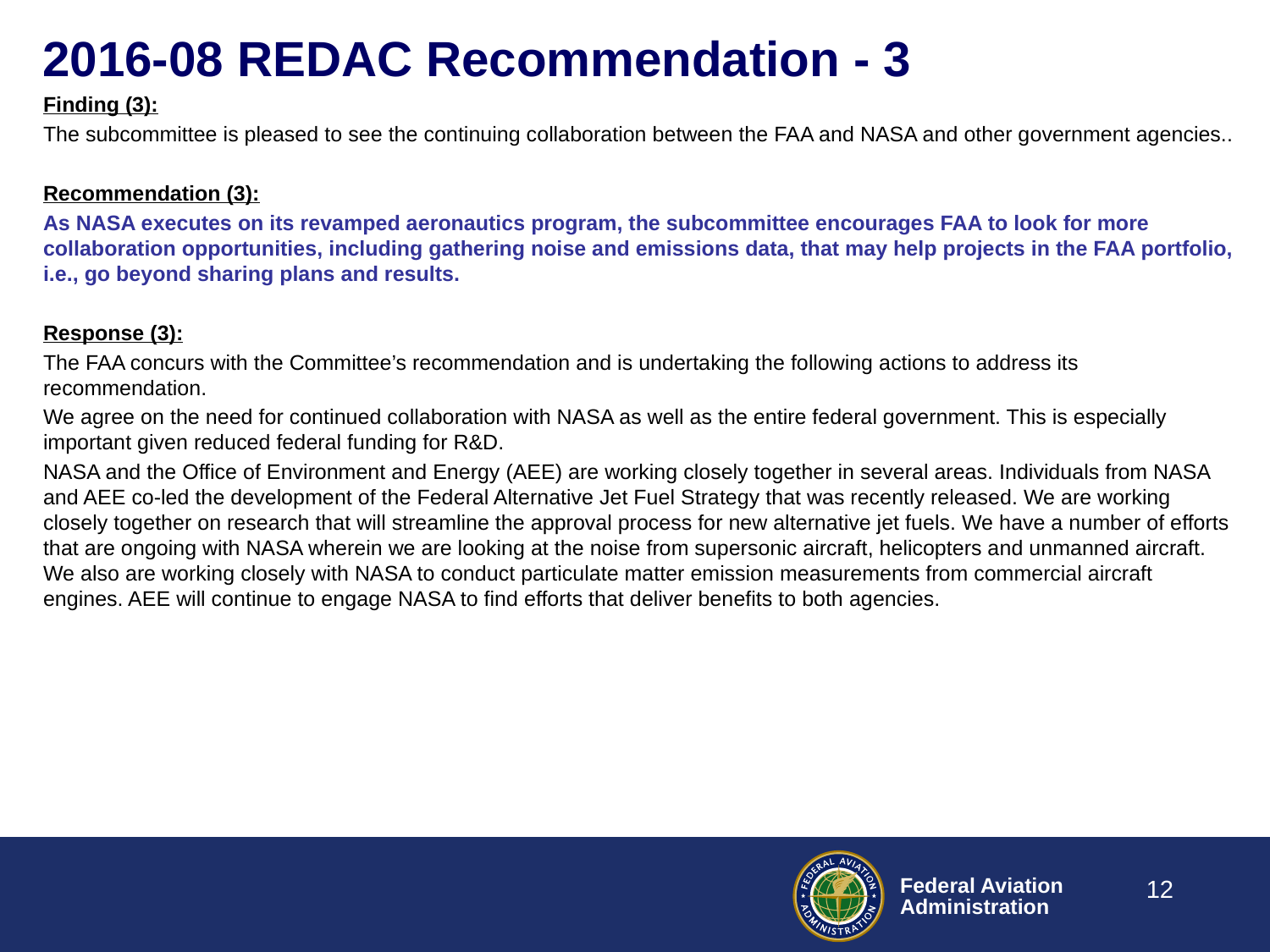

# 2016-08 REDAC Recommendation - 3
Finding (3):
The subcommittee is pleased to see the continuing collaboration between the FAA and NASA and other government agencies..

Recommendation (3):
As NASA executes on its revamped aeronautics program, the subcommittee encourages FAA to look for more collaboration opportunities, including gathering noise and emissions data, that may help projects in the FAA portfolio, i.e., go beyond sharing plans and results.

Response (3):
The FAA concurs with the Committee’s recommendation and is undertaking the following actions to address its recommendation.
We agree on the need for continued collaboration with NASA as well as the entire federal government. This is especially important given reduced federal funding for R&D.
NASA and the Office of Environment and Energy (AEE) are working closely together in several areas. Individuals from NASA and AEE co-led the development of the Federal Alternative Jet Fuel Strategy that was recently released. We are working closely together on research that will streamline the approval process for new alternative jet fuels. We have a number of efforts that are ongoing with NASA wherein we are looking at the noise from supersonic aircraft, helicopters and unmanned aircraft. We also are working closely with NASA to conduct particulate matter emission measurements from commercial aircraft engines. AEE will continue to engage NASA to find efforts that deliver benefits to both agencies.

12